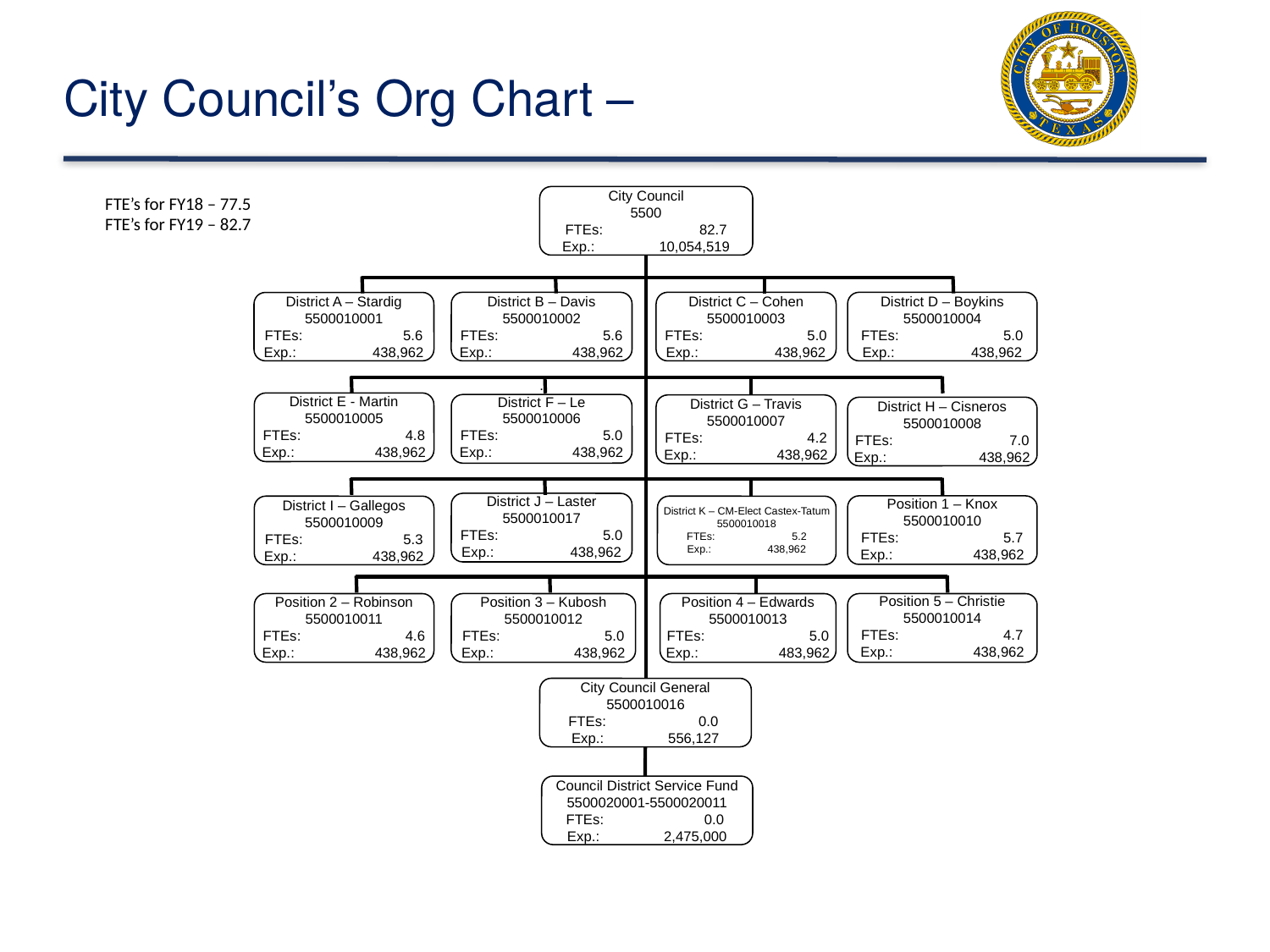

# City Council’s Org Chart –

FTE’s for FY18 – 77.5
FTE’s for FY19 – 82.7
City Council
5500
FTEs:                        82.7
Exp.:                10,054,519
District B – Davis
5500010002
FTEs:                          5.6
Exp.:                    438,962
District C – Cohen
5500010003
FTEs:                          5.0
Exp.:                   438,962
District D – Boykins
5500010004
FTEs:                          5.0
Exp.:                   438,962
District A – Stardig
5500010001
FTEs:                         5.6
Exp.:                   438,962

District E - Martin
5500010005
FTEs:                          4.8
Exp.:                    438,962

.
District F – Le
5500010006
FTEs:                          5.0
Exp.:                    438,962

District G – Travis
5500010007
FTEs:                          4.2
Exp.:                    438,962
District H – Cisneros
5500010008
FTEs:                             7.0
Exp.:                       438,962

District J – Laster
5500010017
FTEs:                          5.0
Exp.:                   438,962

Position 1 – Knox
5500010010
FTEs:                          5.7
Exp.:                    438,962

District I – Gallegos
5500010009
FTEs:                         5.3
Exp.:                   438,962

District K – CM-Elect Castex-Tatum
5500010018
FTEs:                          5.2
Exp.:                   438,962

Position 2 – Robinson
5500010011
FTEs:                          4.6
Exp.:                    438,962

Position 3 – Kubosh
5500010012
FTEs:                          5.0
Exp.:                    438,962

Position 4 – Edwards
5500010013
FTEs:                          5.0
Exp.:                    483,962

Position 5 – Christie
5500010014
FTEs:                          4.7
Exp.:                    438,962

City Council General
5500010016
FTEs:                       0.0
Exp.:                556,127
Council District Service Fund
5500020001-5500020011
FTEs:                         0.0
Exp.:                2,475,000